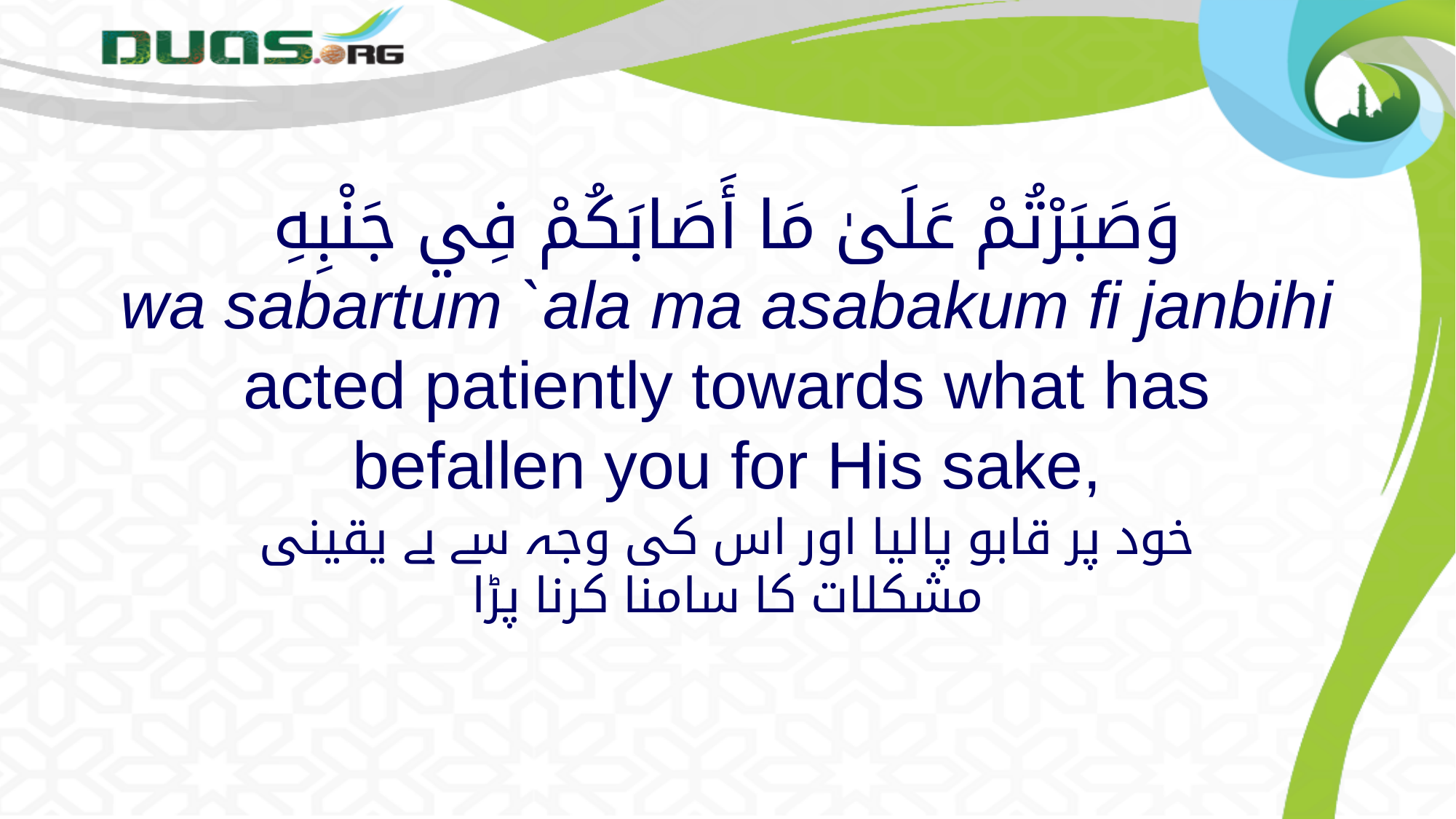

# وَصَبَرْتُمْ عَلَىٰ مَا أَصَابَكُمْ فِي جَنْبِهِ wa sabartum `ala ma asabakum fi janbihi acted patiently towards what has befallen you for His sake,
خود پر قابو پالیا اور اس کی وجہ سے بے یقینی مشکلات کا سامنا کرنا پڑا